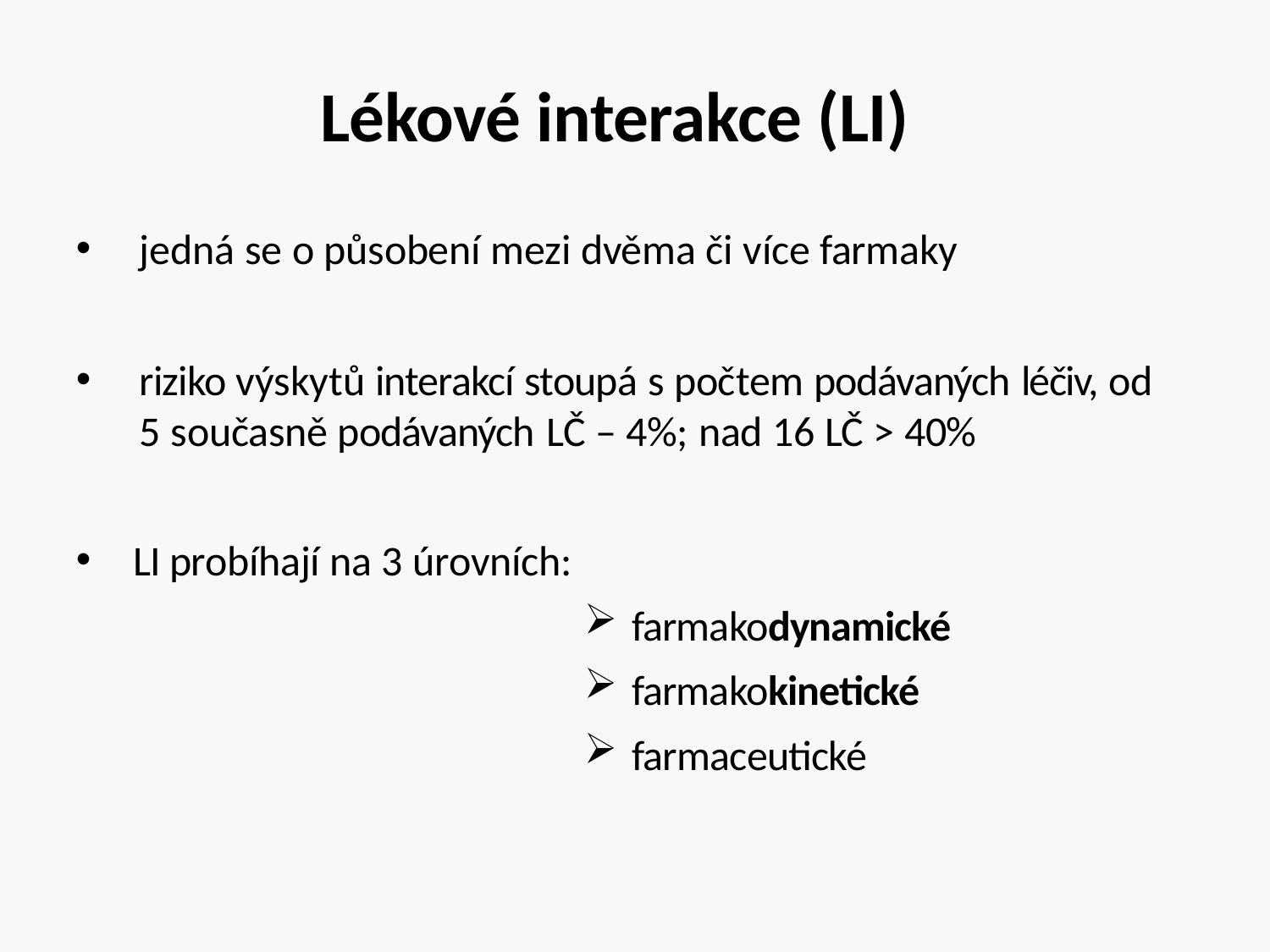

# Lékové interakce (LI)
jedná se o působení mezi dvěma či více farmaky

riziko výskytů interakcí stoupá s počtem podávaných léčiv, od 5 současně podávaných LČ – 4%; nad 16 LČ > 40%

 LI probíhají na 3 úrovních:
farmakodynamické
farmakokinetické
farmaceutické